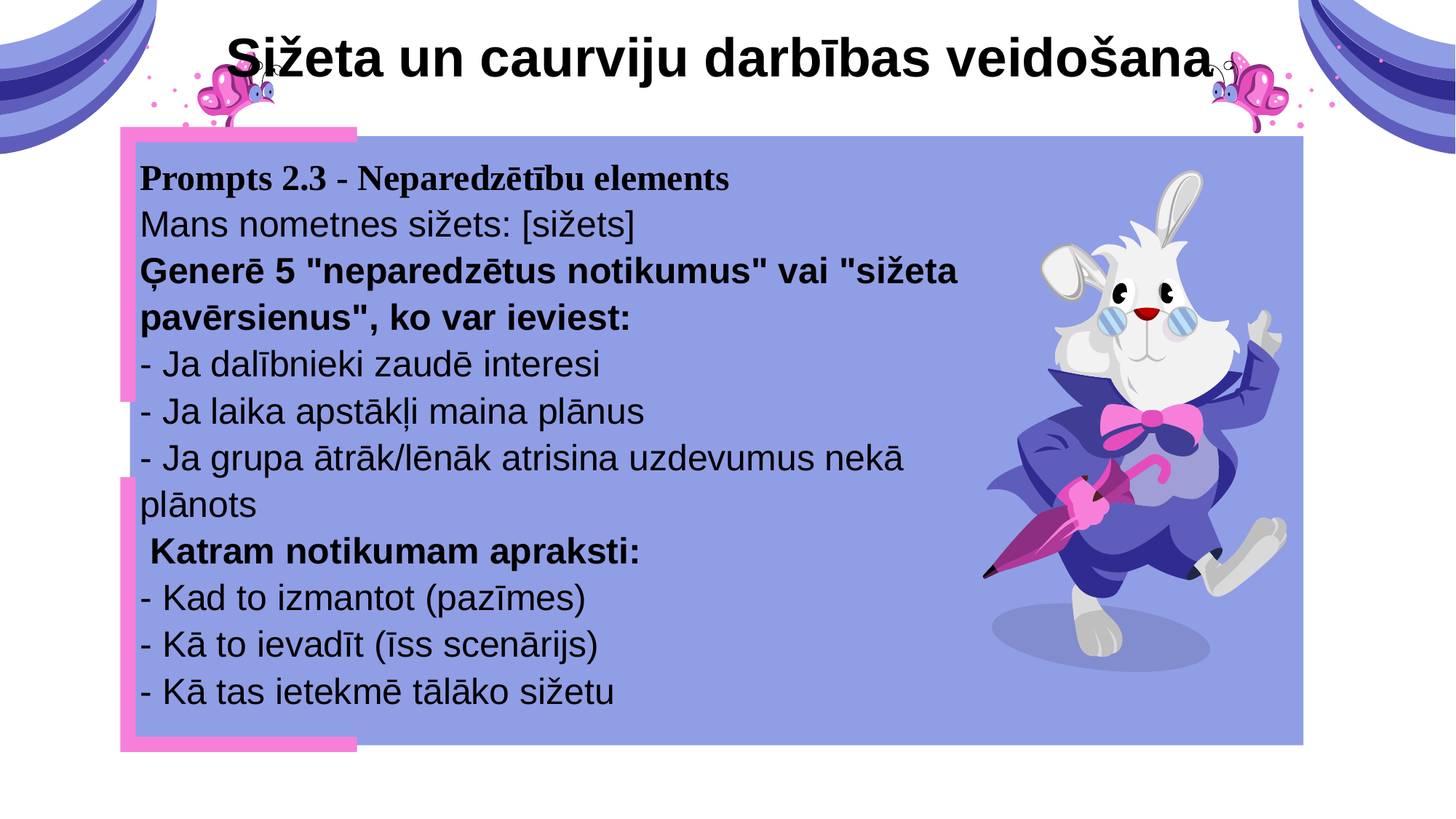

# Sižeta un caurviju darbības veidošana

Prompts 2.3 - Neparedzētību elements
Mans nometnes sižets: [sižets]
Ģenerē 5 "neparedzētus notikumus" vai "sižeta pavērsienus", ko var ieviest:
- Ja dalībnieki zaudē interesi
- Ja laika apstākļi maina plānus
- Ja grupa ātrāk/lēnāk atrisina uzdevumus nekā plānots
 Katram notikumam apraksti:
- Kad to izmantot (pazīmes)
- Kā to ievadīt (īss scenārijs)
- Kā tas ietekmē tālāko sižetu